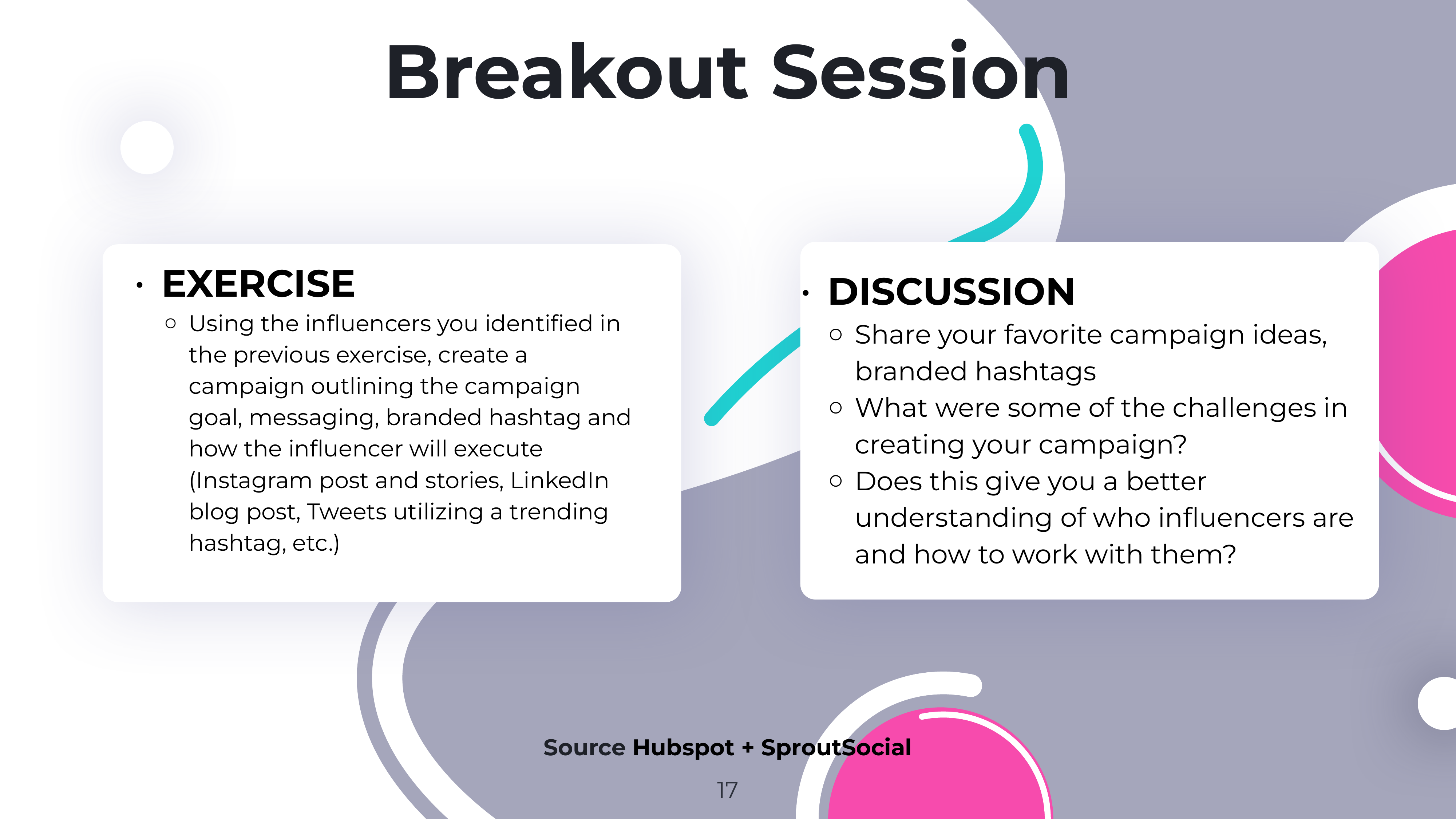

Breakout Session

EXERCISE
Using the influencers you identified in the previous exercise, create a campaign outlining the campaign goal, messaging, branded hashtag and how the influencer will execute (Instagram post and stories, LinkedIn blog post, Tweets utilizing a trending  hashtag, etc.)
DISCUSSION
Share your favorite campaign ideas, branded hashtags
What were some of the challenges in creating your campaign?
Does this give you a better understanding of who influencers are and how to work with them?

Source Hubspot + SproutSocial

17